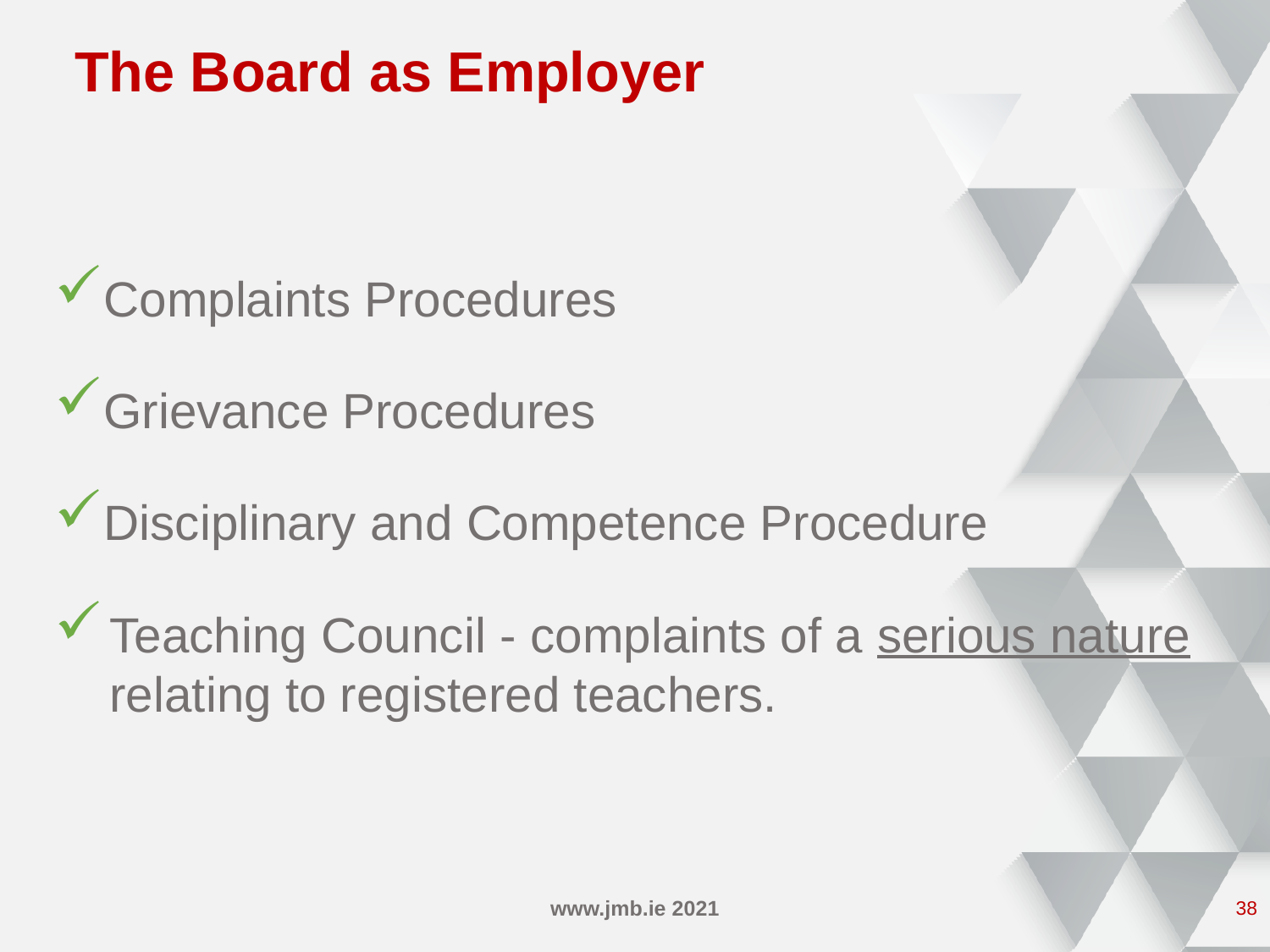

# The Board as Employer

Complaints Procedures
Grievance Procedures
Disciplinary and Competence Procedure
Teaching Council - complaints of a serious nature relating to registered teachers.

www.jmb.ie 2021
38